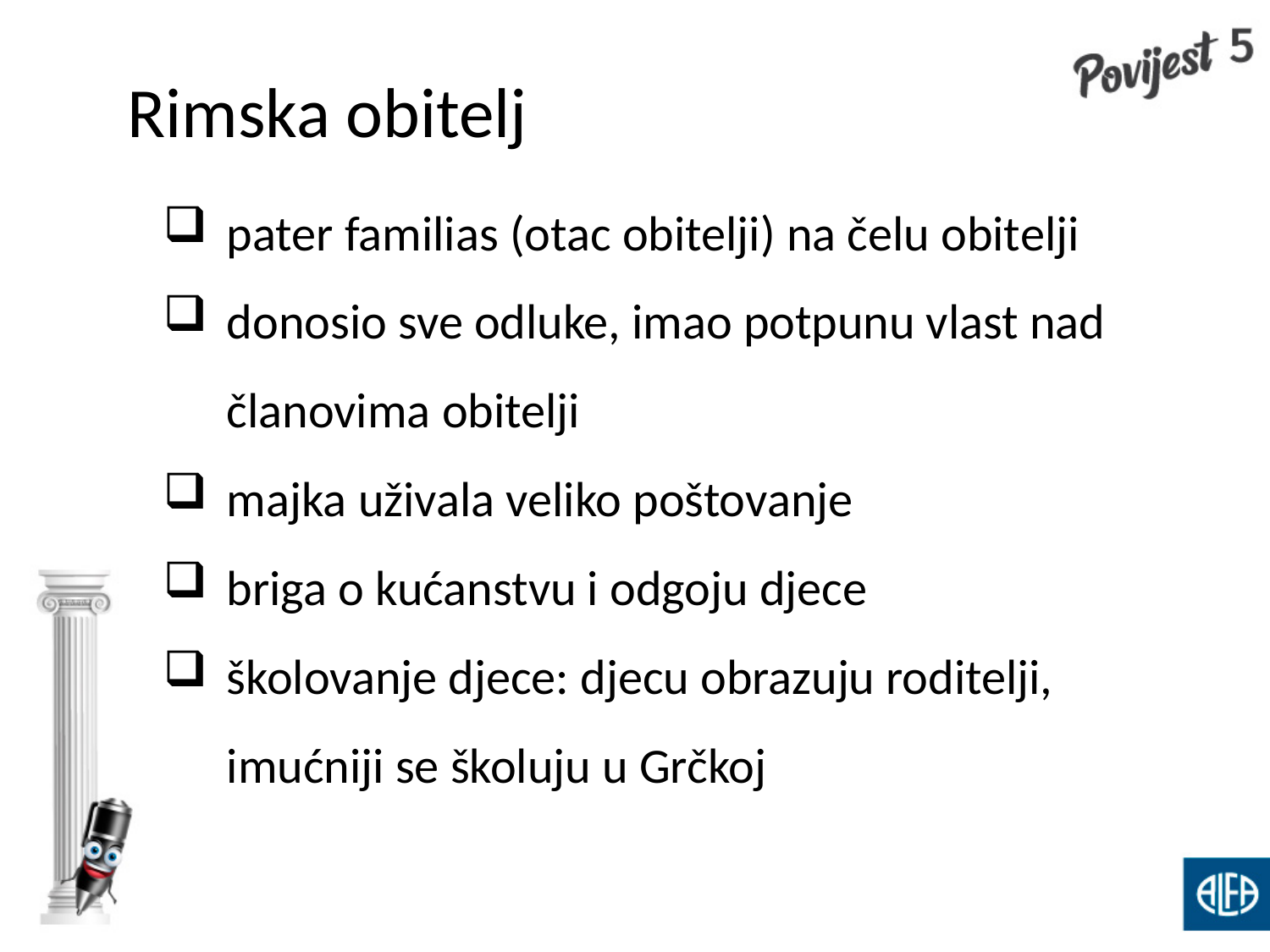

# Rimska obitelj
pater familias (otac obitelji) na čelu obitelji
donosio sve odluke, imao potpunu vlast nad članovima obitelji
majka uživala veliko poštovanje
briga o kućanstvu i odgoju djece
školovanje djece: djecu obrazuju roditelji, imućniji se školuju u Grčkoj